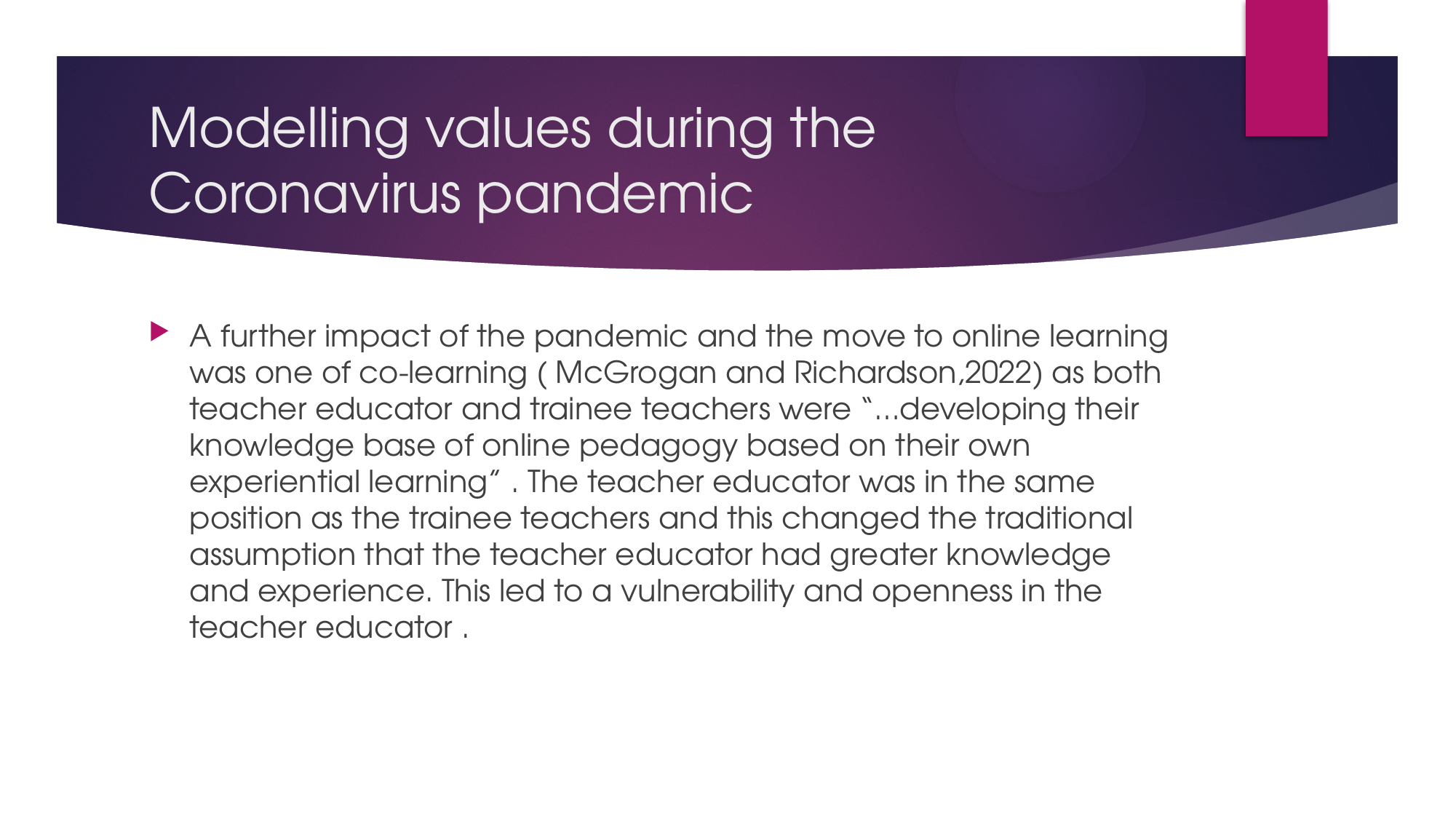

# Modelling values during the Coronavirus pandemic
A further impact of the pandemic and the move to online learning was one of co-learning ( McGrogan and Richardson,2022) as both teacher educator and trainee teachers were “…developing their knowledge base of online pedagogy based on their own experiential learning” . The teacher educator was in the same position as the trainee teachers and this changed the traditional assumption that the teacher educator had greater knowledge and experience. This led to a vulnerability and openness in the teacher educator .